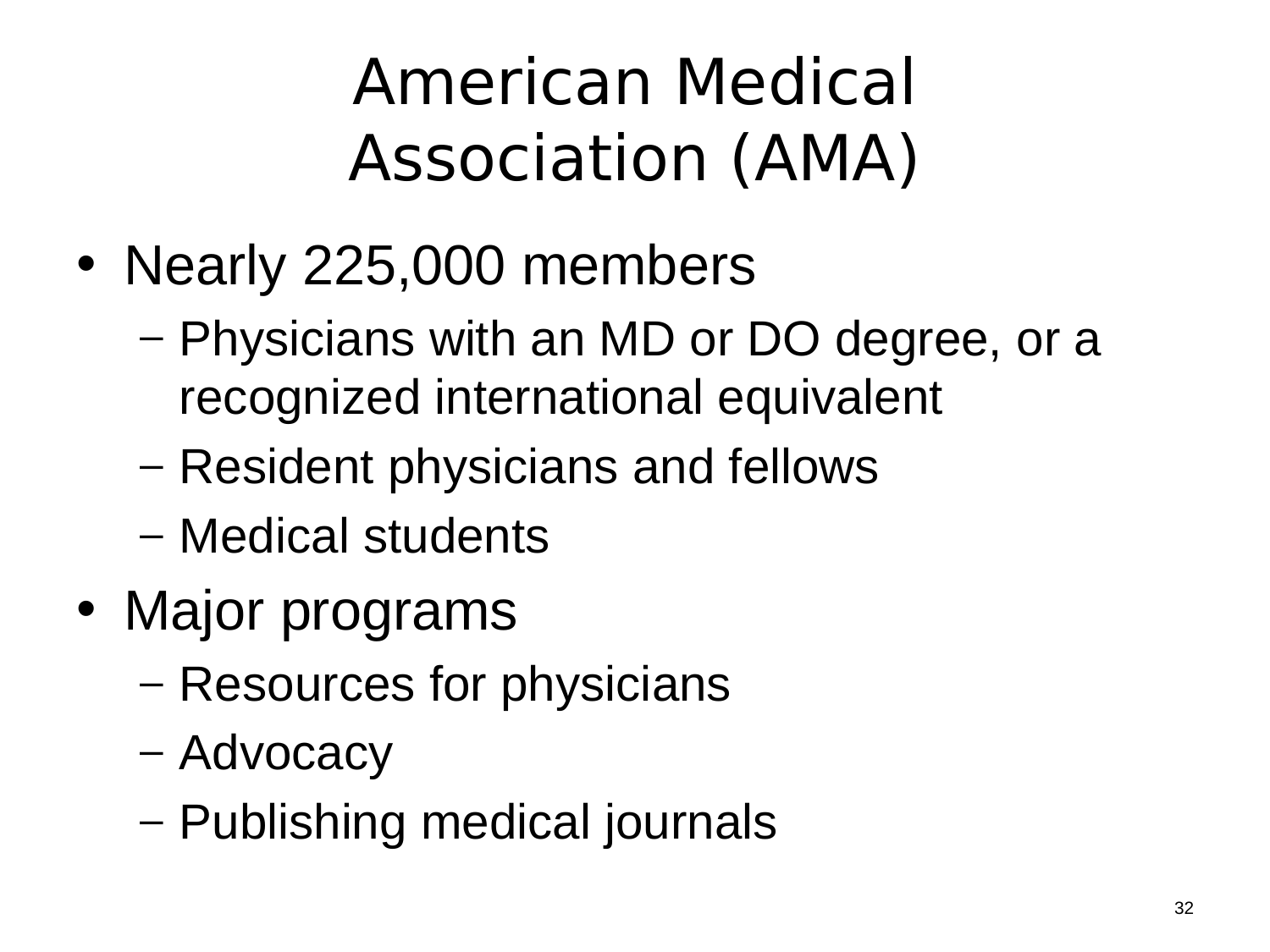

# American Medical Association (AMA)
Nearly 225,000 members
Physicians with an MD or DO degree, or a recognized international equivalent
Resident physicians and fellows
Medical students
Major programs
Resources for physicians
Advocacy
Publishing medical journals
32